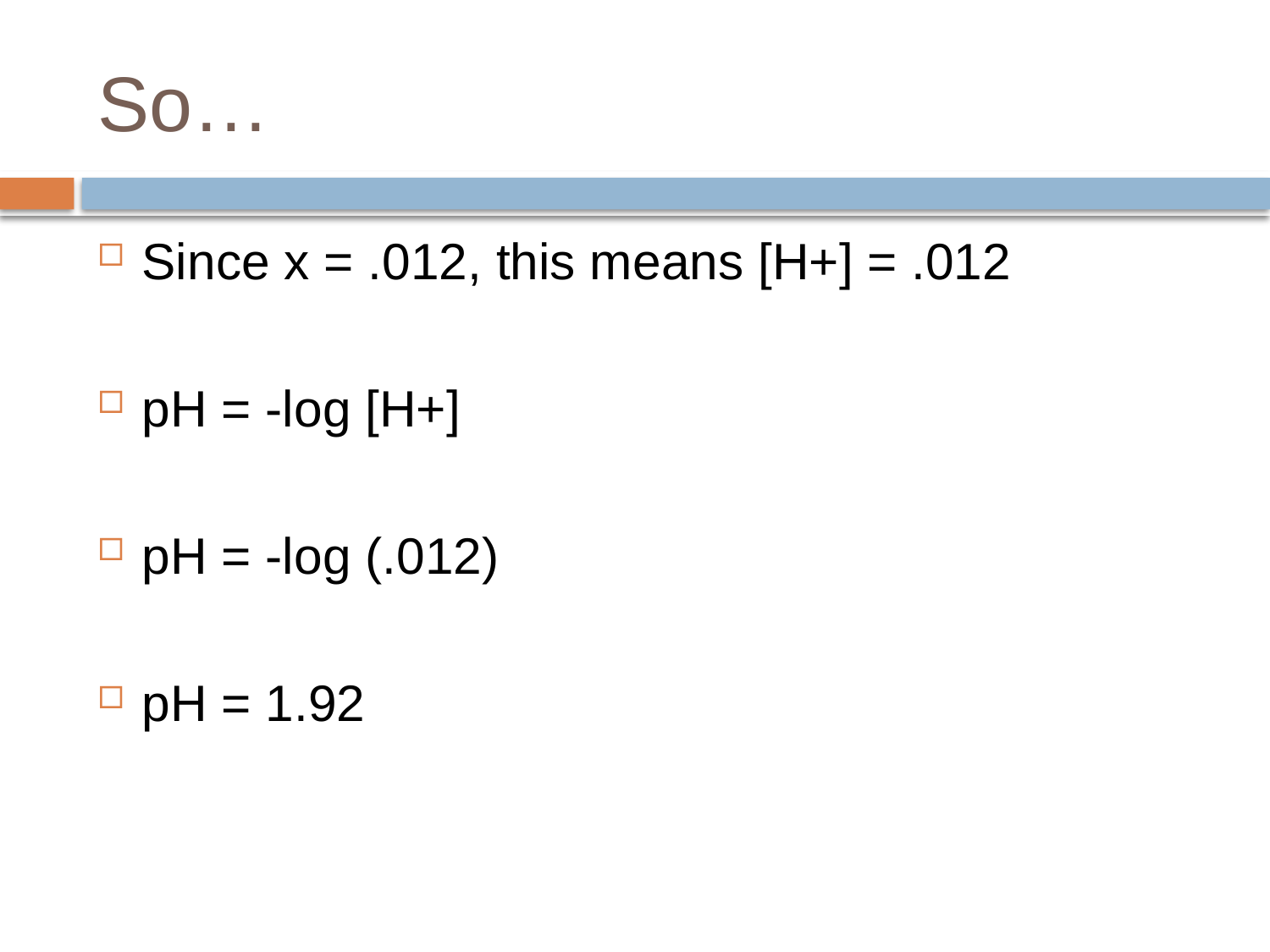

# So…
Since x = .012, this means [H+] = .012

pH = -log [H+]

pH = -log (.012)

pH = 1.92